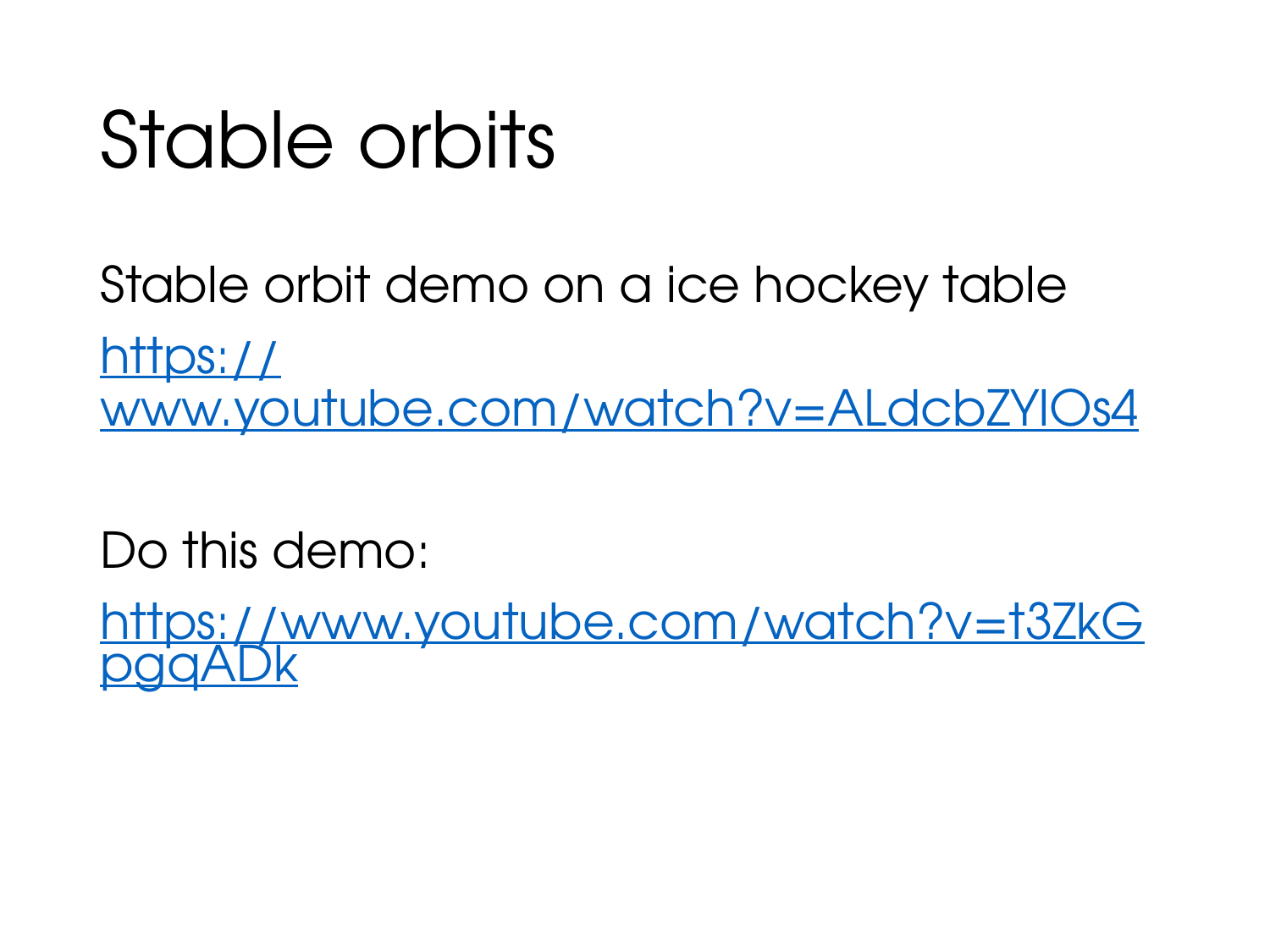

# Stable orbits
Stable orbit demo on a ice hockey table
https://www.youtube.com/watch?v=ALdcbZYlOs4

Do this demo:
https://www.youtube.com/watch?v=t3ZkGpgqADk